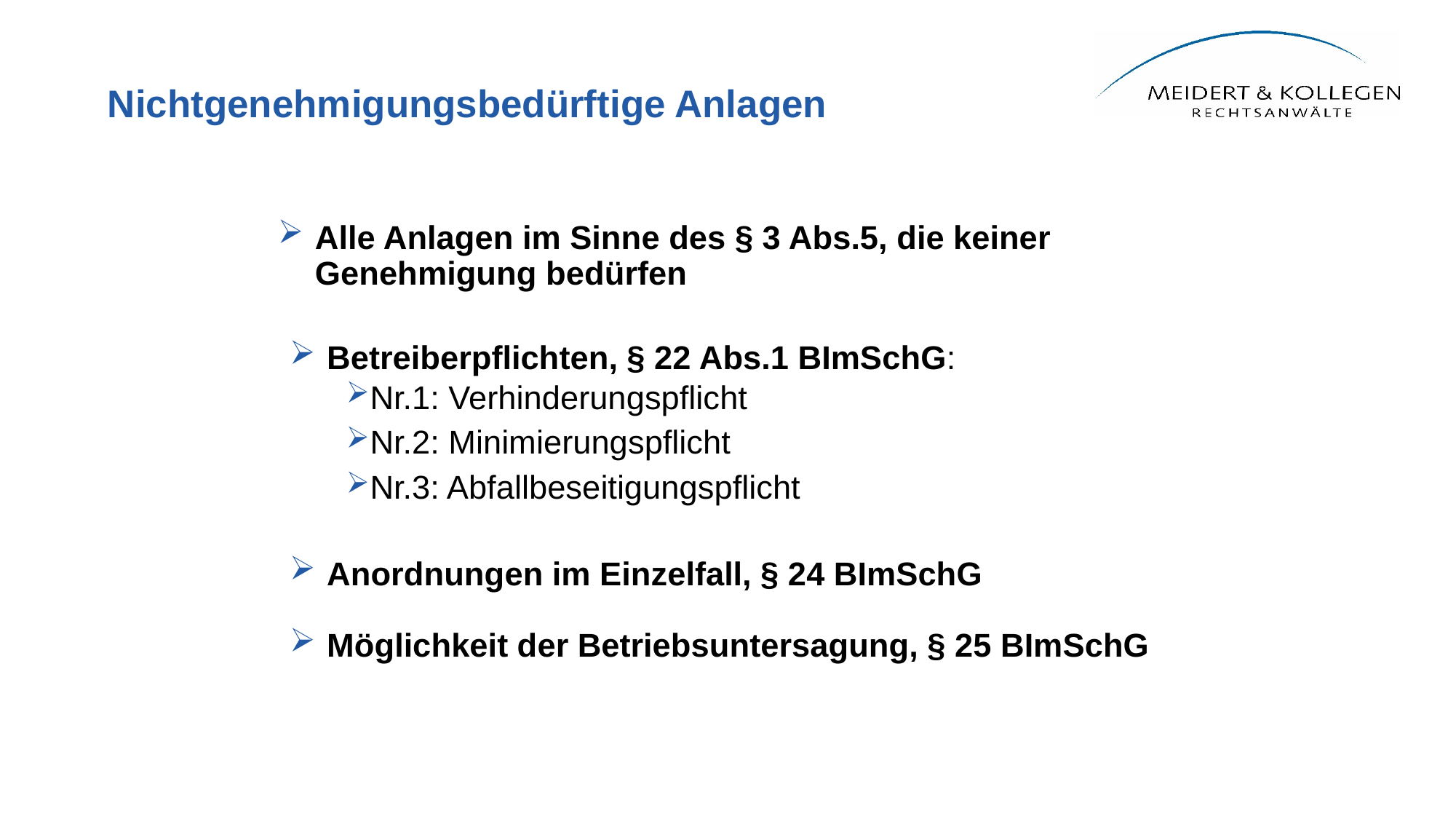

# Nichtgenehmigungsbedürftige Anlagen
Alle Anlagen im Sinne des § 3 Abs.5, die keiner Genehmigung bedürfen

Betreiberpflichten, § 22 Abs.1 BImSchG:
Nr.1: Verhinderungspflicht
Nr.2: Minimierungspflicht
Nr.3: Abfallbeseitigungspflicht

Anordnungen im Einzelfall, § 24 BImSchG

Möglichkeit der Betriebsuntersagung, § 25 BImSchG